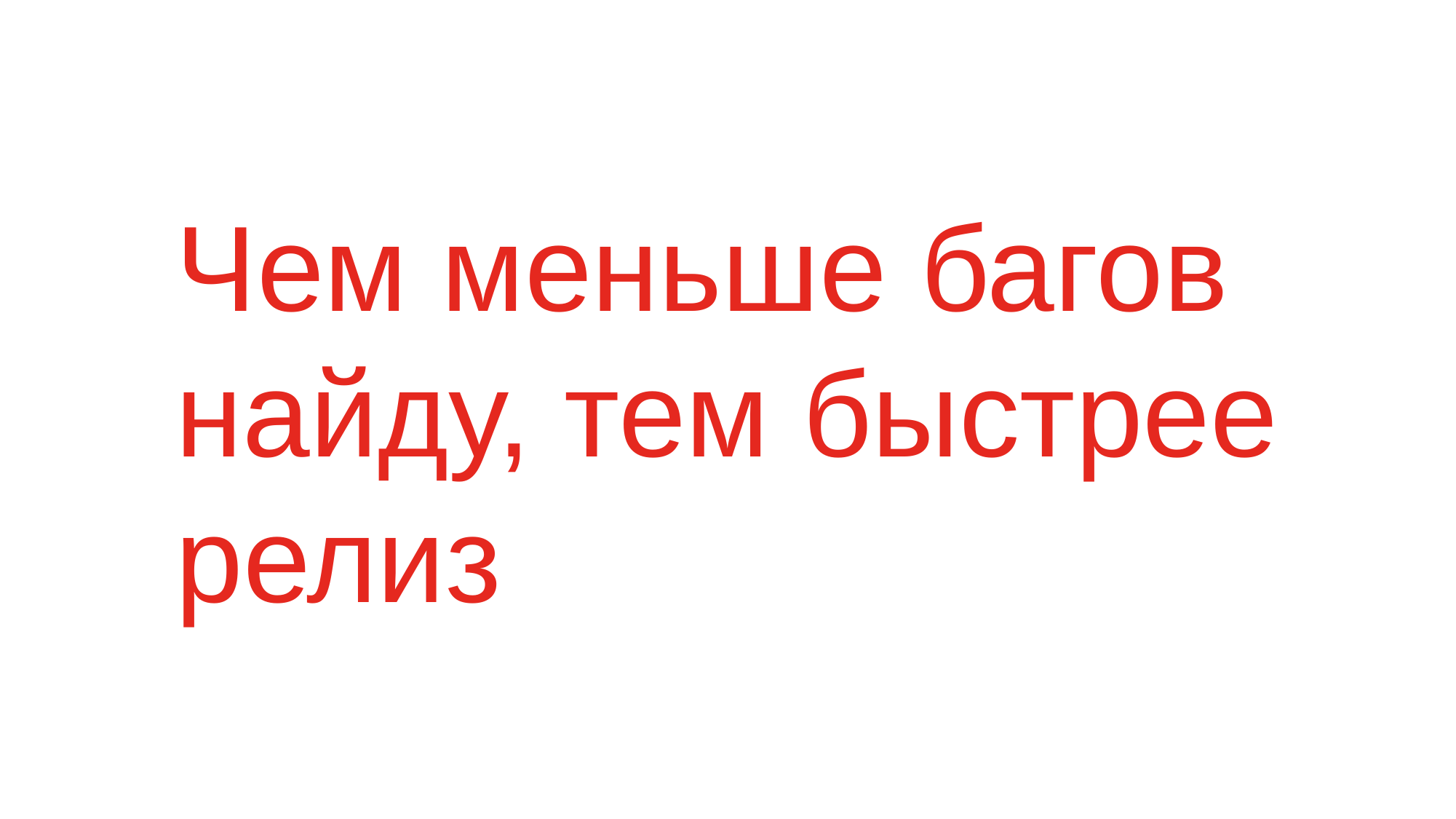

# Чем меньше багов найду, тем быстрее релиз